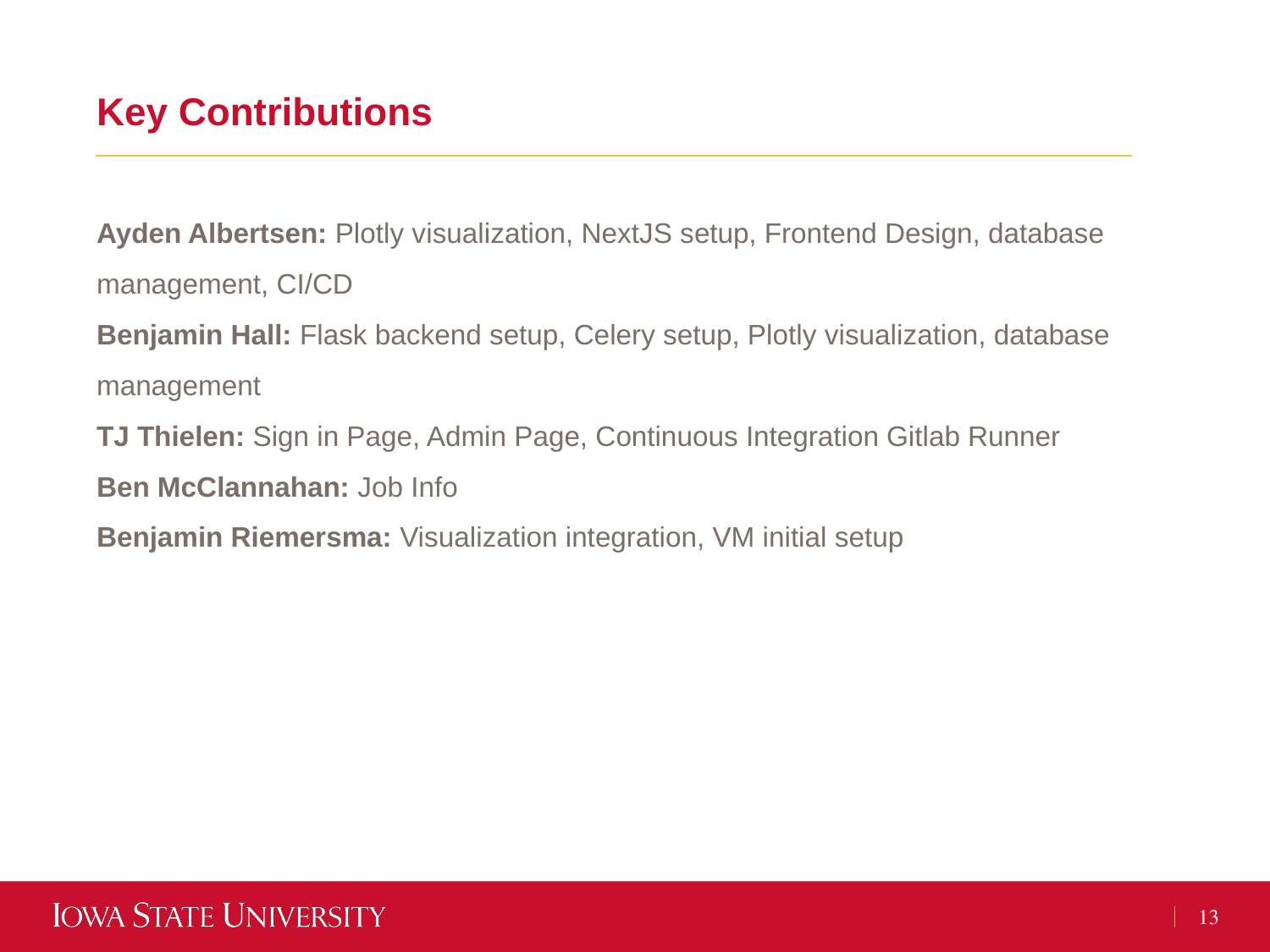

Key Contributions
Ayden Albertsen: Plotly visualization, NextJS setup, Frontend Design, database management, CI/CD
Benjamin Hall: Flask backend setup, Celery setup, Plotly visualization, database management
TJ Thielen: Sign in Page, Admin Page, Continuous Integration Gitlab Runner
Ben McClannahan: Job Info
Benjamin Riemersma: Visualization integration, VM initial setup